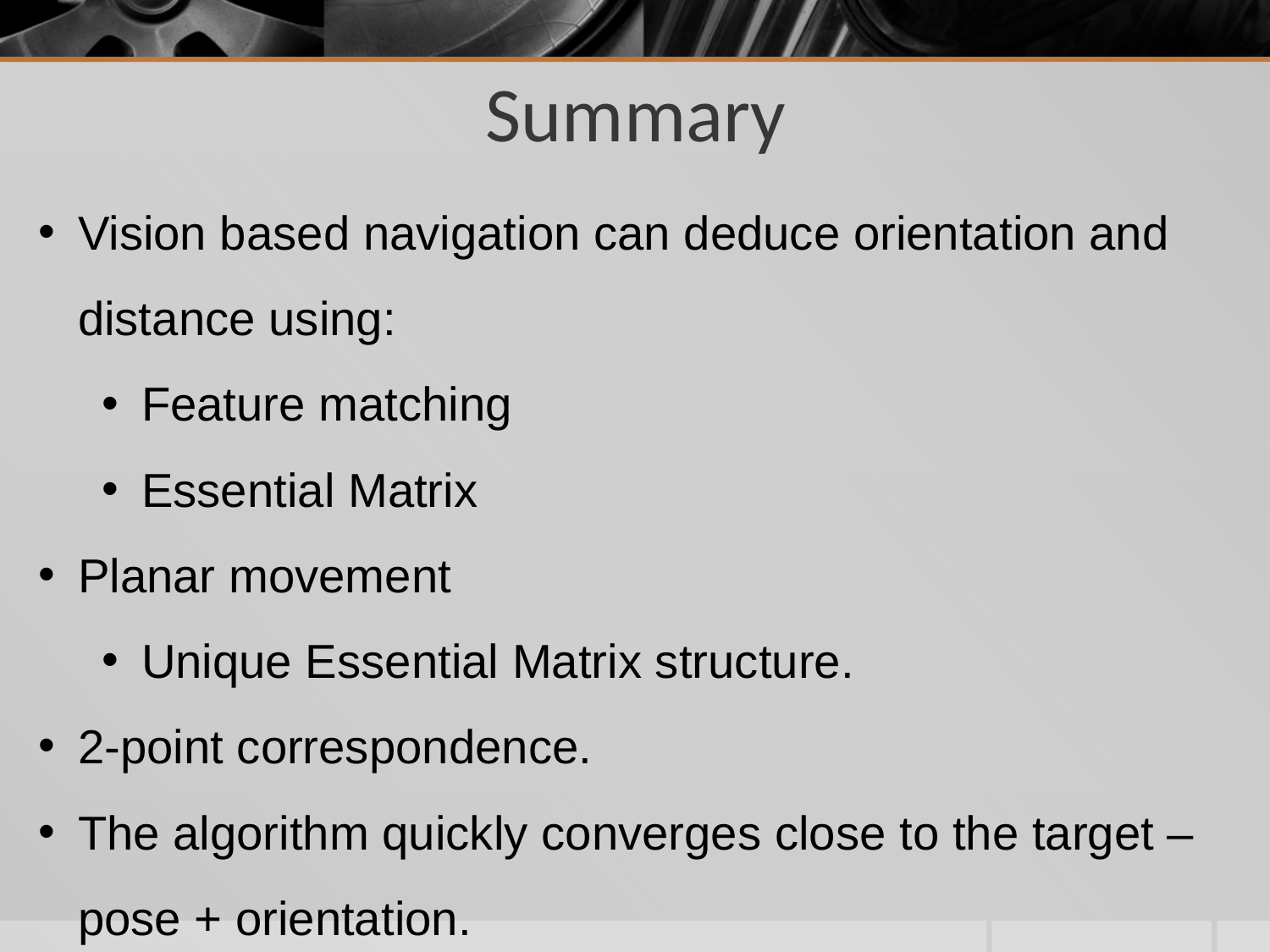

Summary
Vision based navigation can deduce orientation and distance using:
Feature matching
Essential Matrix
Planar movement
Unique Essential Matrix structure.
2-point correspondence.
The algorithm quickly converges close to the target – pose + orientation.